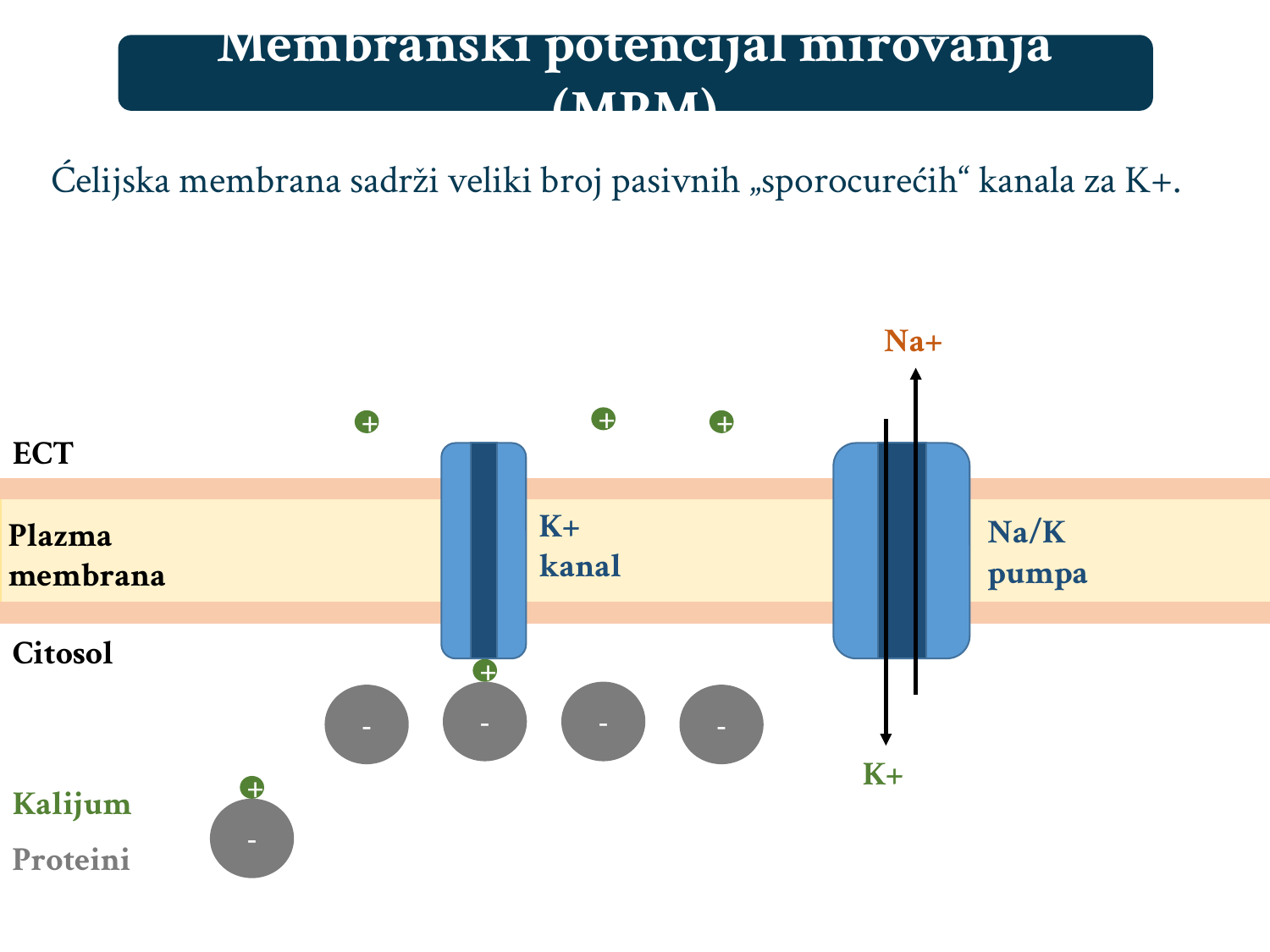

Membranski potencijal mirovanja (MPM)
Ćelijska membrana sadrži veliki broj pasivnih „sporocurećih“ kanala za K+.
Na+
+
+
+
ECT

K+
kanal

Na/K pumpa

Plazma
membrana
Citosol
+
-
-
-
-
K+
Kalijum
+
-
Proteini